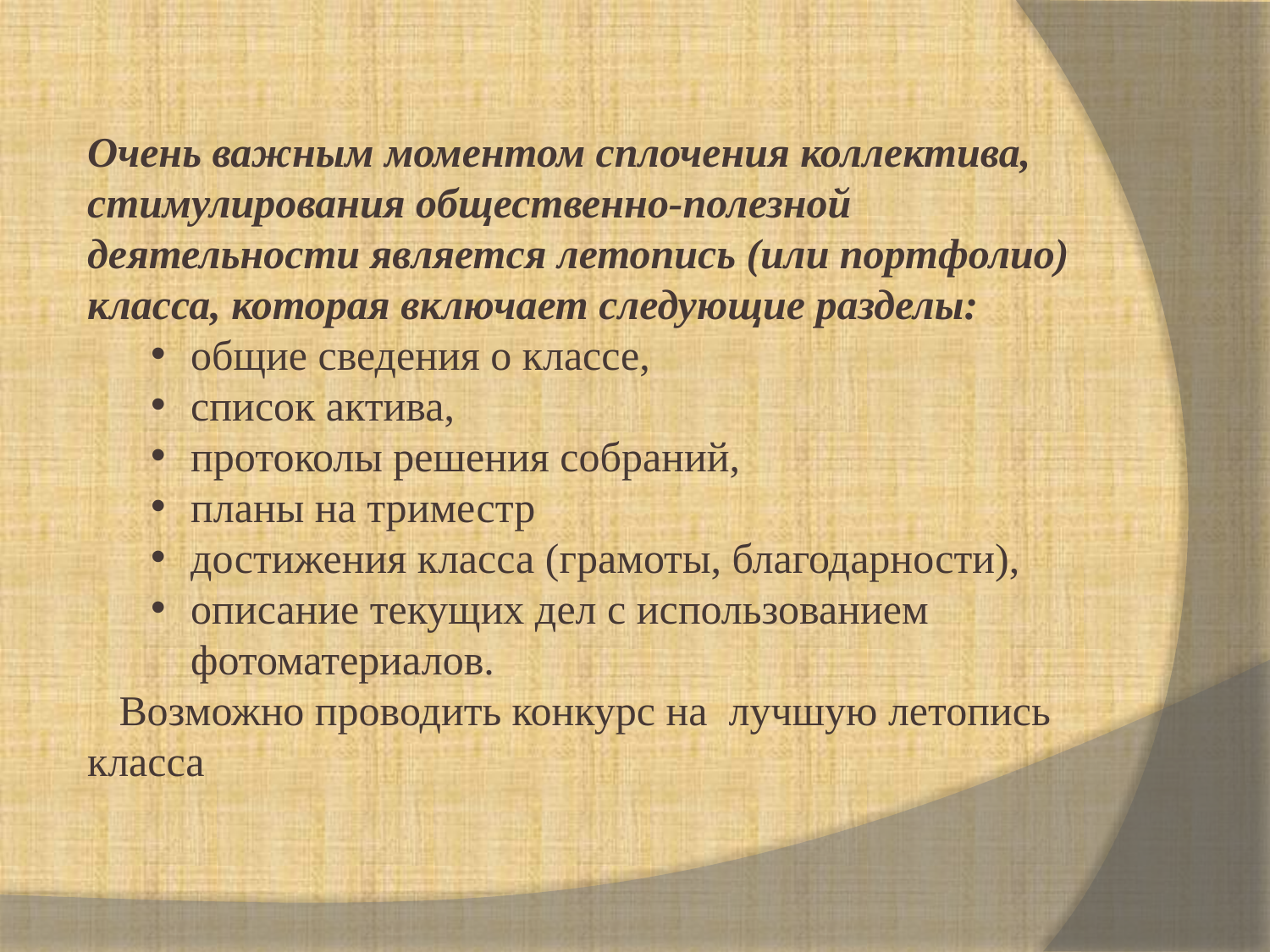

Очень важным моментом сплочения коллектива, стимулирования общественно-полезной деятельности является летопись (или портфолио) класса, которая включает следующие разделы:
общие сведения о классе,
список актива,
протоколы решения собраний,
планы на триместр
достижения класса (грамоты, благодарности),
описание текущих дел с использованием фотоматериалов.
   Возможно проводить конкурс на  лучшую летопись класса